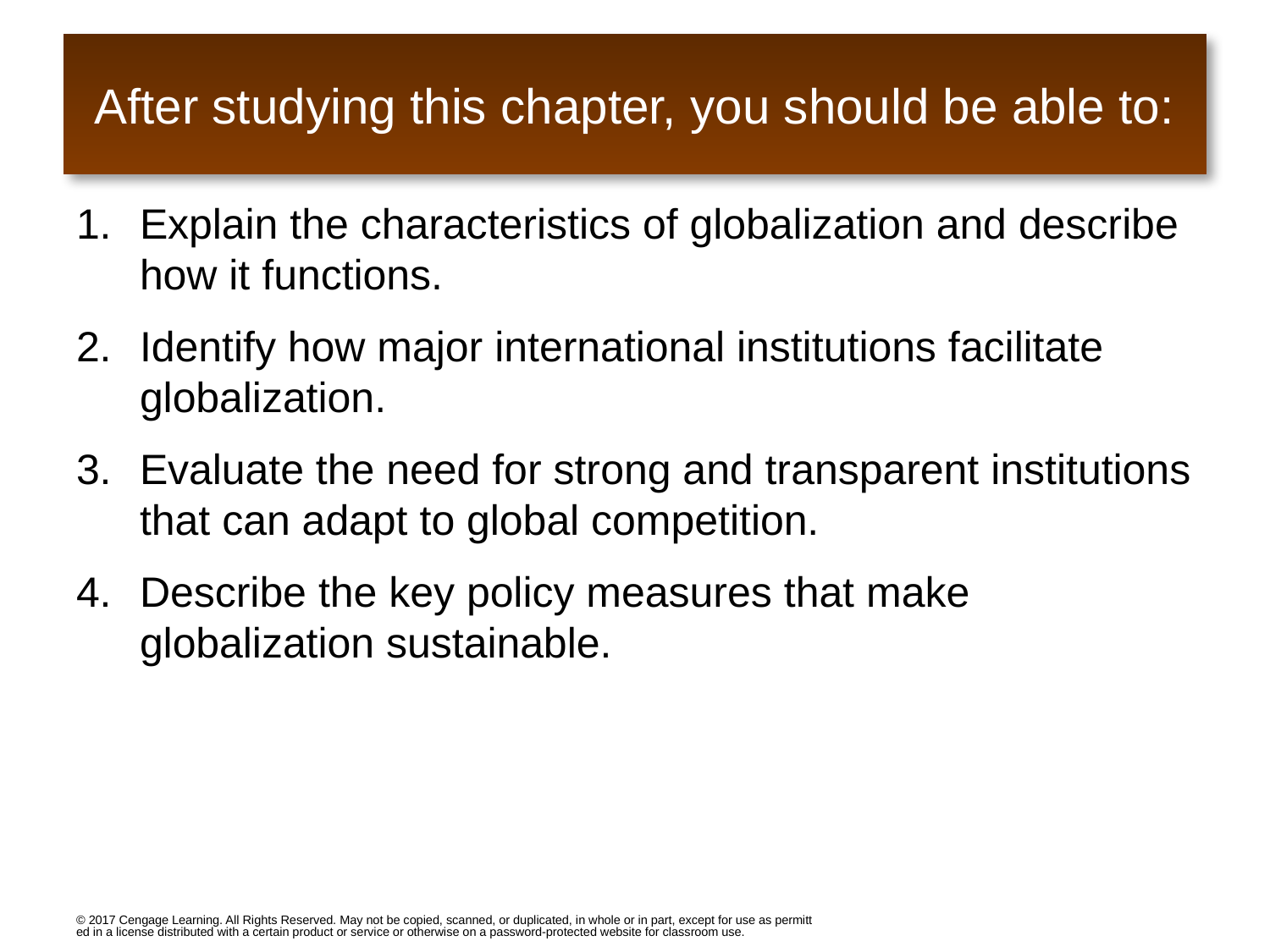

# After studying this chapter, you should be able to:
Explain the characteristics of globalization and describe how it functions.
Identify how major international institutions facilitate globalization.
Evaluate the need for strong and transparent institutions that can adapt to global competition.
Describe the key policy measures that make globalization sustainable.

© 2017 Cengage Learning. All Rights Reserved. May not be copied, scanned, or duplicated, in whole or in part, except for use as permitted in a license distributed with a certain product or service or otherwise on a password-protected website for classroom use.